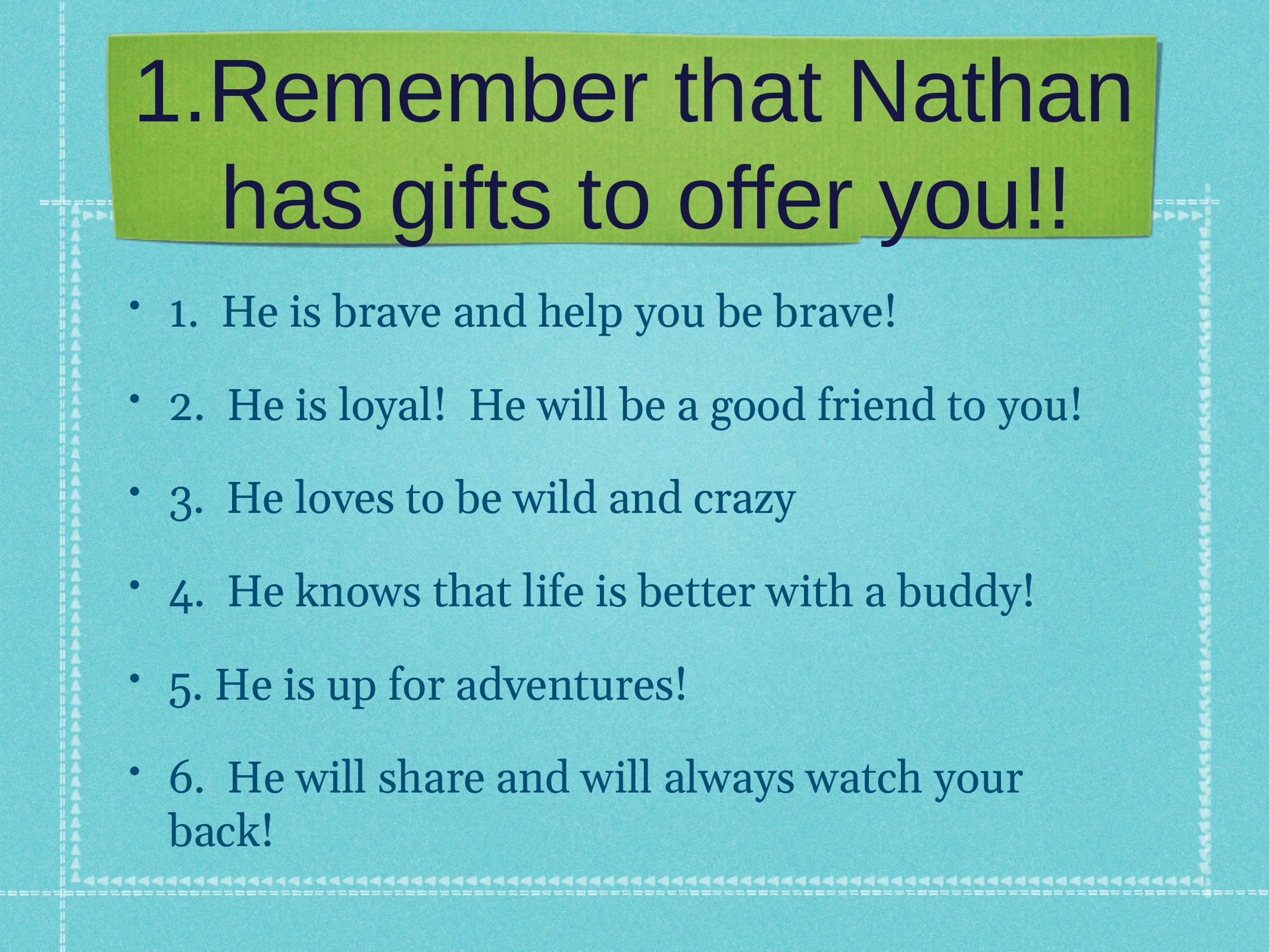

# 1.Remember that Nathan  has gifts to offer you!!
1.  He is brave and help you be brave!
2.  He is loyal!  He will be a good friend to you!
3.  He loves to be wild and crazy
4.  He knows that life is better with a buddy!
5. He is up for adventures!
6.  He will share and will always watch your back!